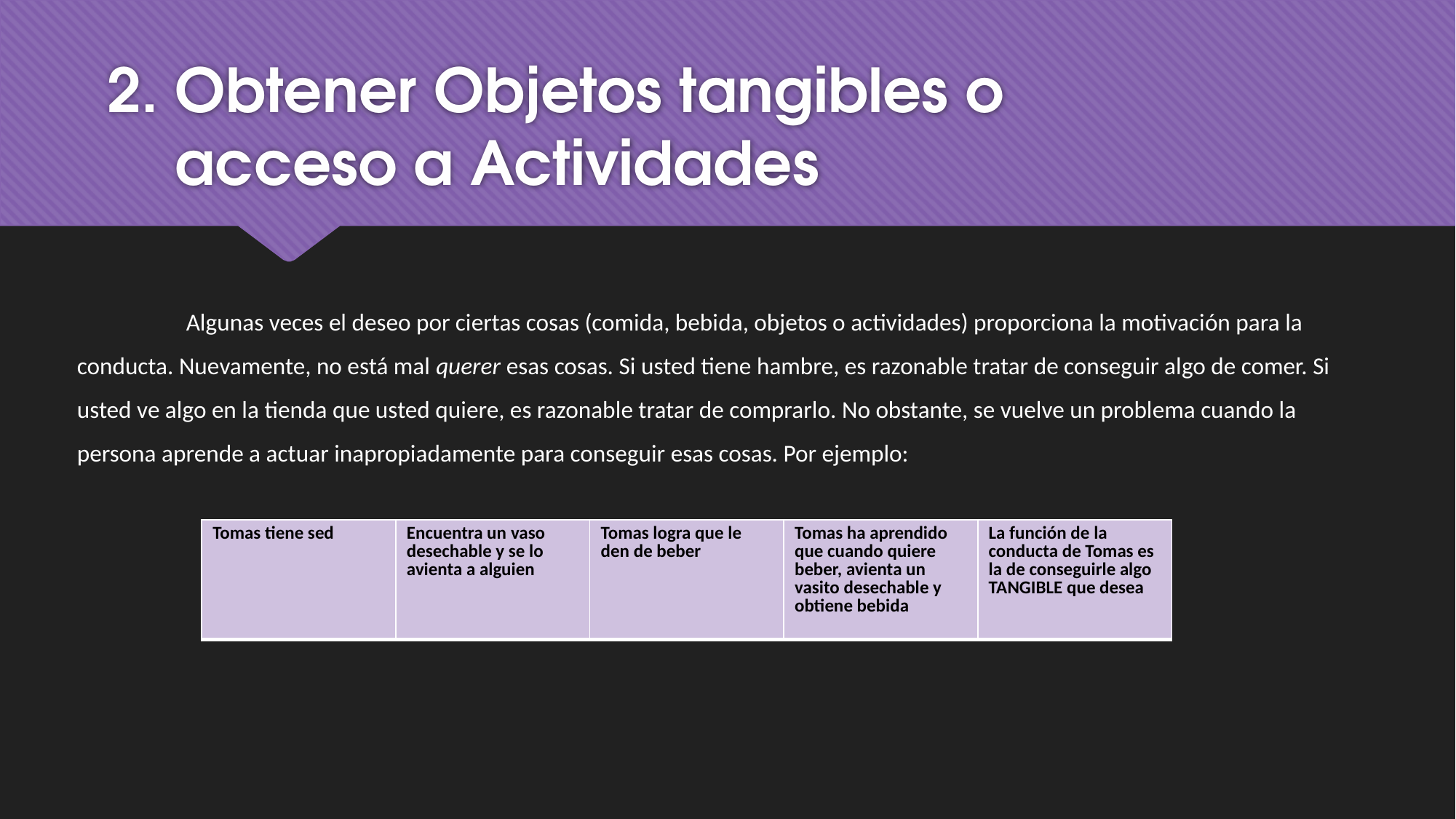

# 2. Obtener Objetos tangibles o acceso a Actividades
	Algunas veces el deseo por ciertas cosas (comida, bebida, objetos o actividades) proporciona la motivación para la conducta. Nuevamente, no está mal querer esas cosas. Si usted tiene hambre, es razonable tratar de conseguir algo de comer. Si usted ve algo en la tienda que usted quiere, es razonable tratar de comprarlo. No obstante, se vuelve un problema cuando la persona aprende a actuar inapropiadamente para conseguir esas cosas. Por ejemplo:
| Tomas tiene sed | Encuentra un vaso desechable y se lo avienta a alguien | Tomas logra que le den de beber | Tomas ha aprendido que cuando quiere beber, avienta un vasito desechable y obtiene bebida | La función de la conducta de Tomas es la de conseguirle algo TANGIBLE que desea |
| --- | --- | --- | --- | --- |